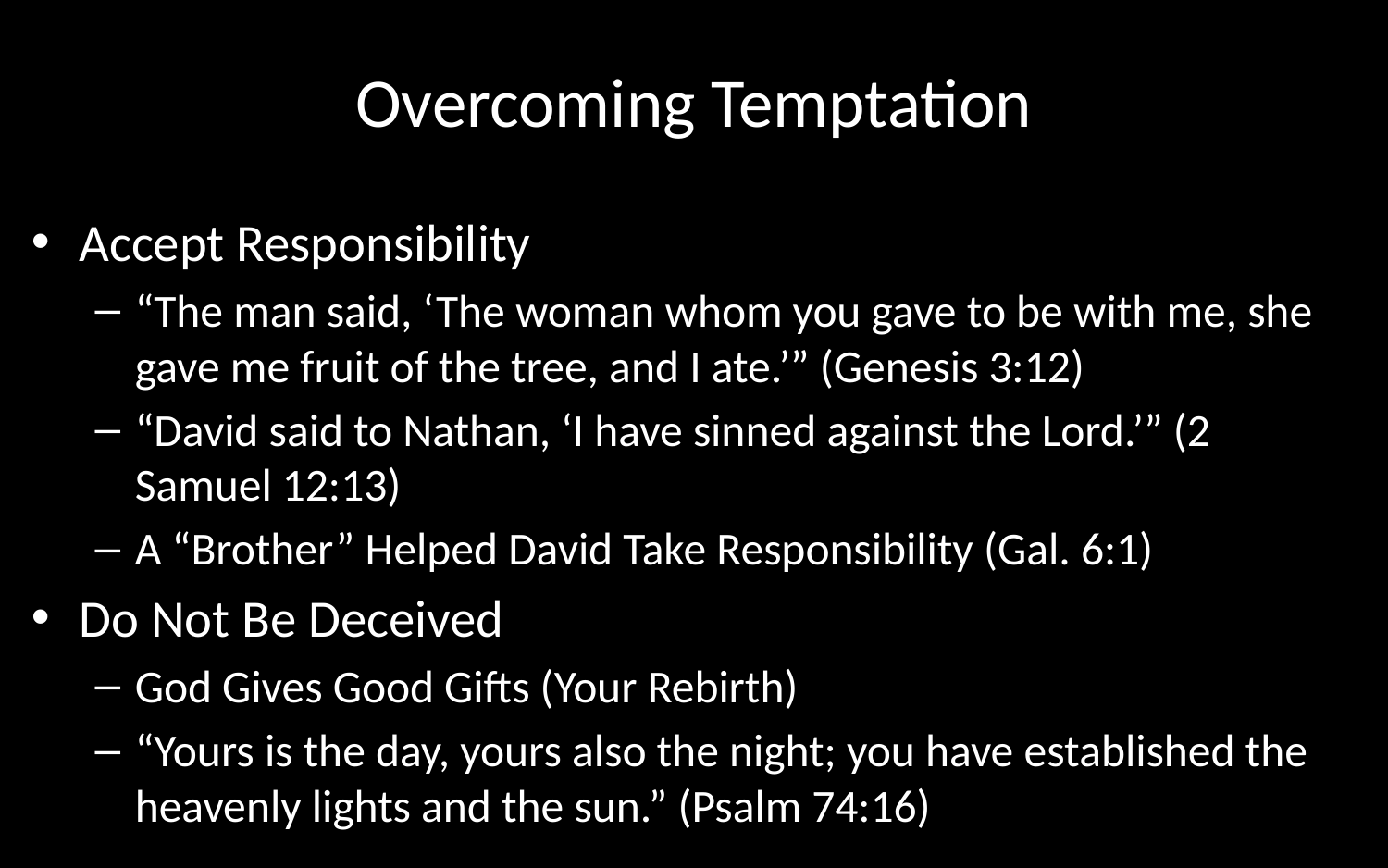

# Overcoming Temptation
Accept Responsibility
“The man said, ‘The woman whom you gave to be with me, she gave me fruit of the tree, and I ate.’” (Genesis 3:12)
“David said to Nathan, ‘I have sinned against the Lord.’” (2 Samuel 12:13)
A “Brother” Helped David Take Responsibility (Gal. 6:1)
Do Not Be Deceived
God Gives Good Gifts (Your Rebirth)
“Yours is the day, yours also the night; you have established the heavenly lights and the sun.” (Psalm 74:16)